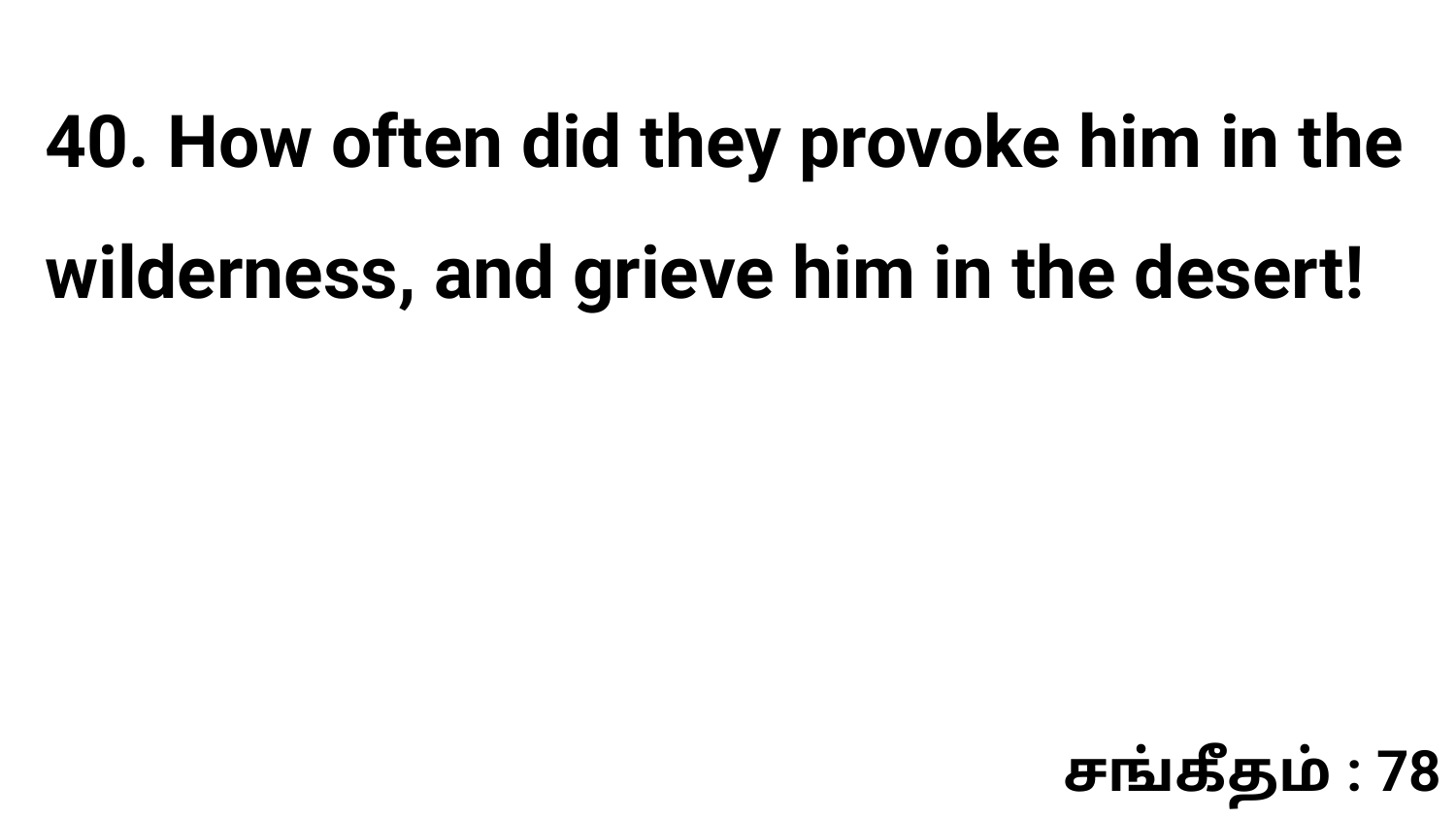

40. How often did they provoke him in the wilderness, and grieve him in the desert!
சங்கீதம் : 78